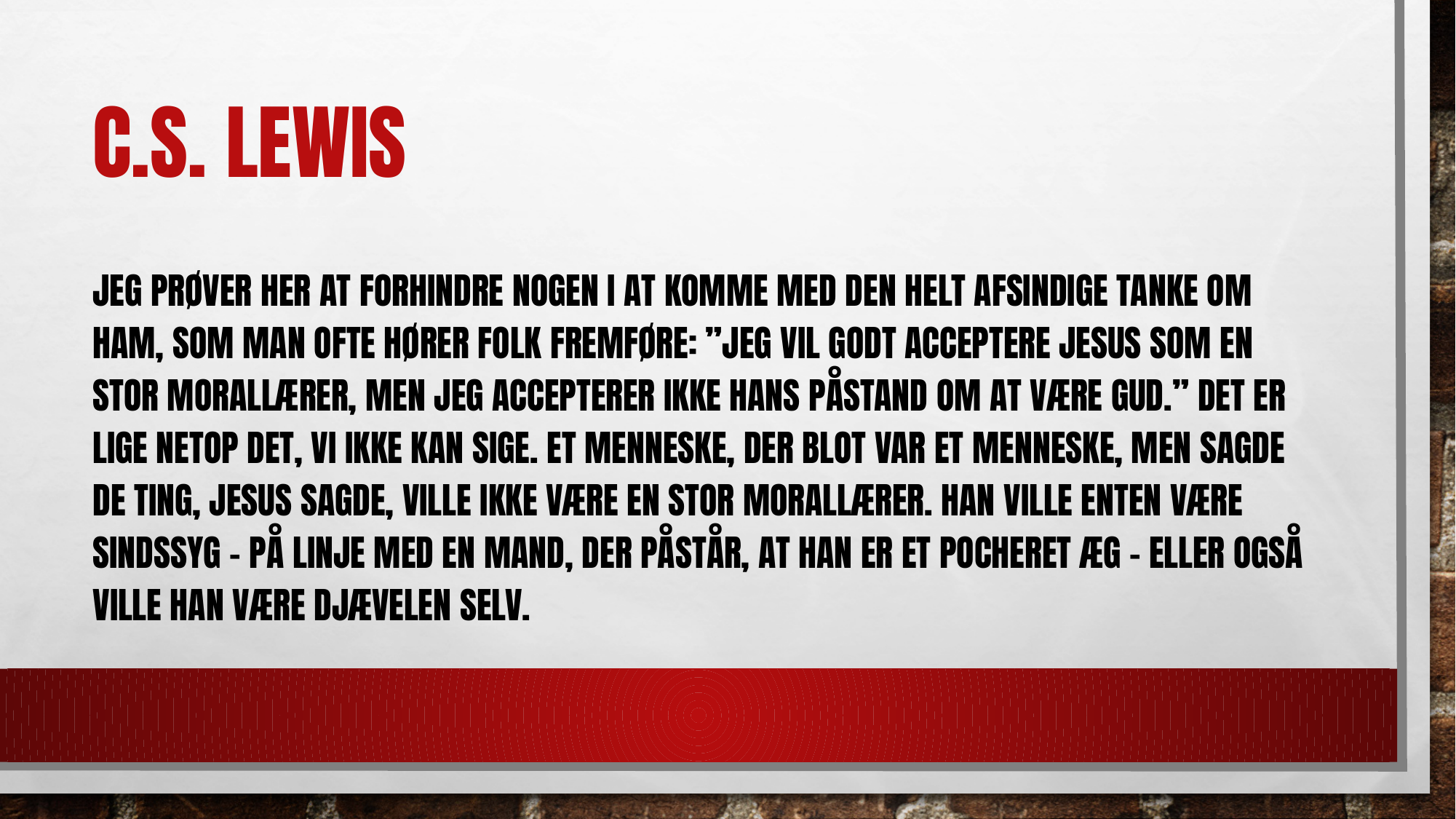

# C.S. Lewis
Jeg prøver her at forhindre nogen i at komme med den helt afsindige tanke om ham, som man ofte hører folk fremføre: ”Jeg vil godt acceptere Jesus som en stor morallærer, men jeg accepterer ikke hans påstand om at være Gud.” Det er lige netop det, vi ikke kan sige. Et menneske, der blot var et menneske, men sagde de ting, Jesus sagde, ville ikke være en stor morallærer. Han ville enten være sindssyg – på linje med en mand, der påstår, at han er et pocheret æg – eller også ville han være Djævelen selv.